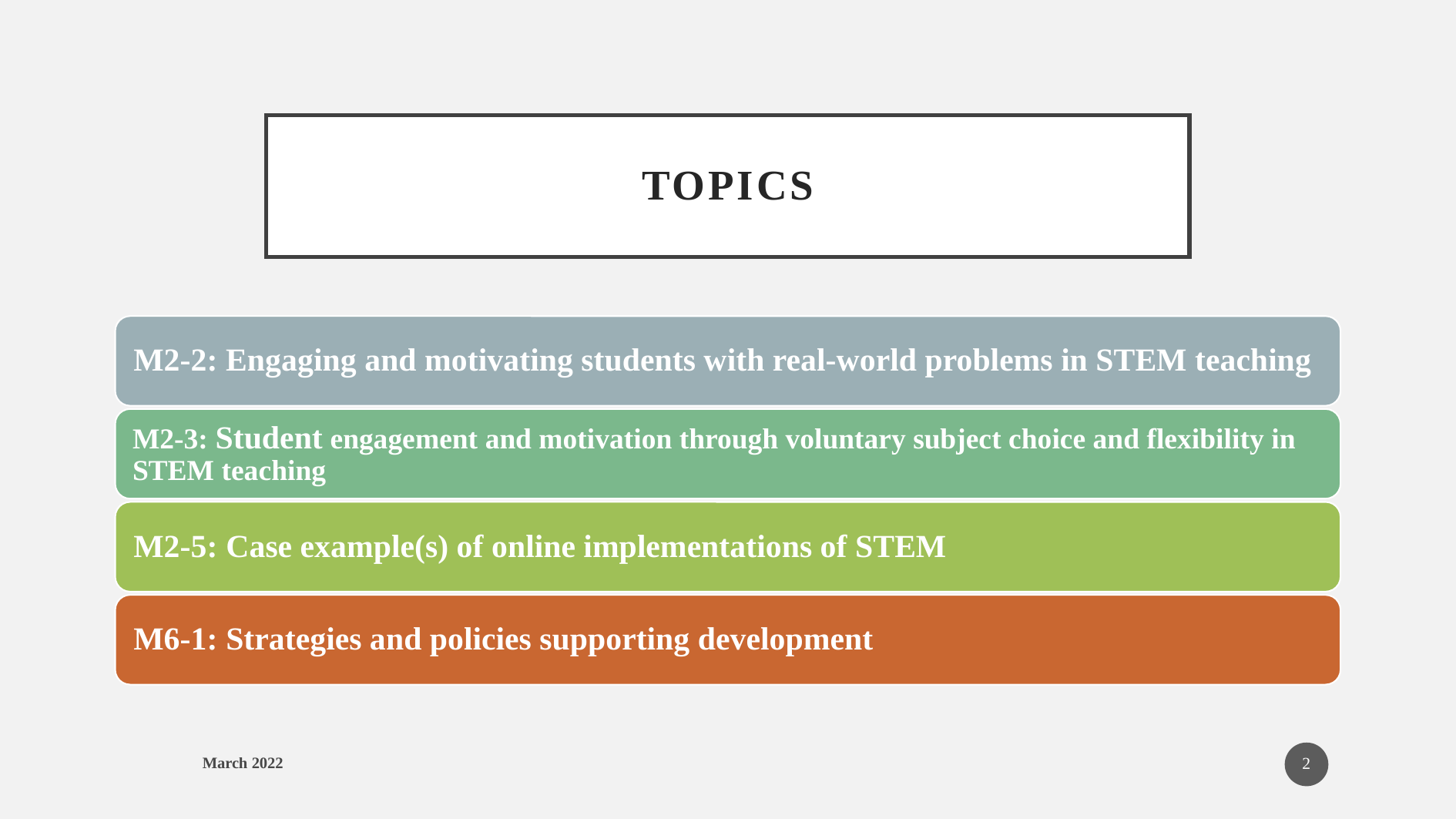

# Topics
M2-2: Engaging and motivating students with real-world problems in STEM teaching
M2-3: Student engagement and motivation through voluntary subject choice and flexibility in STEM teaching
M2-5: Case example(s) of online implementations of STEM
M6-1: Strategies and policies supporting development
2
March 2022